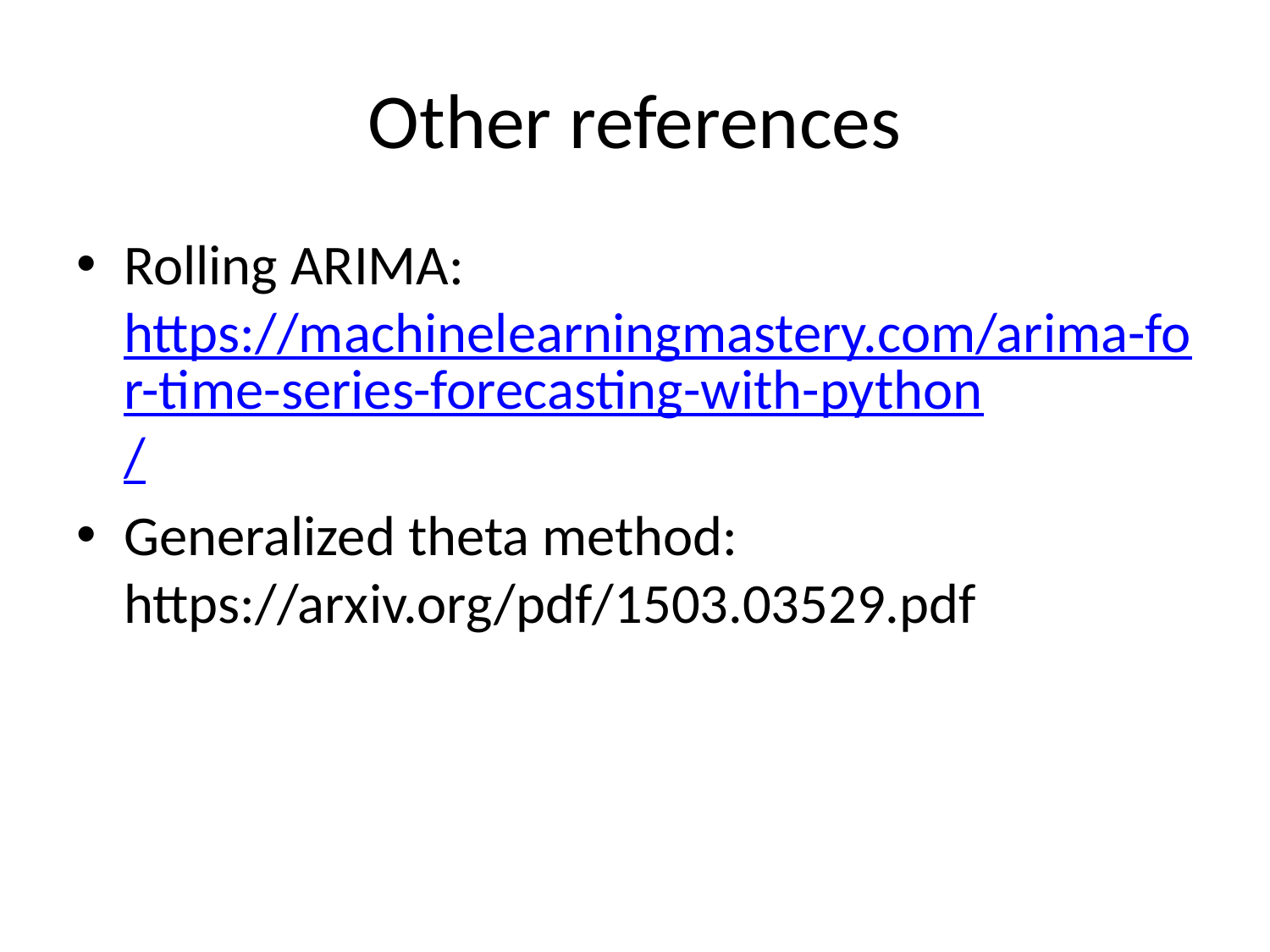

# Other references
Rolling ARIMA: https://machinelearningmastery.com/arima-for-time-series-forecasting-with-python/
Generalized theta method: https://arxiv.org/pdf/1503.03529.pdf